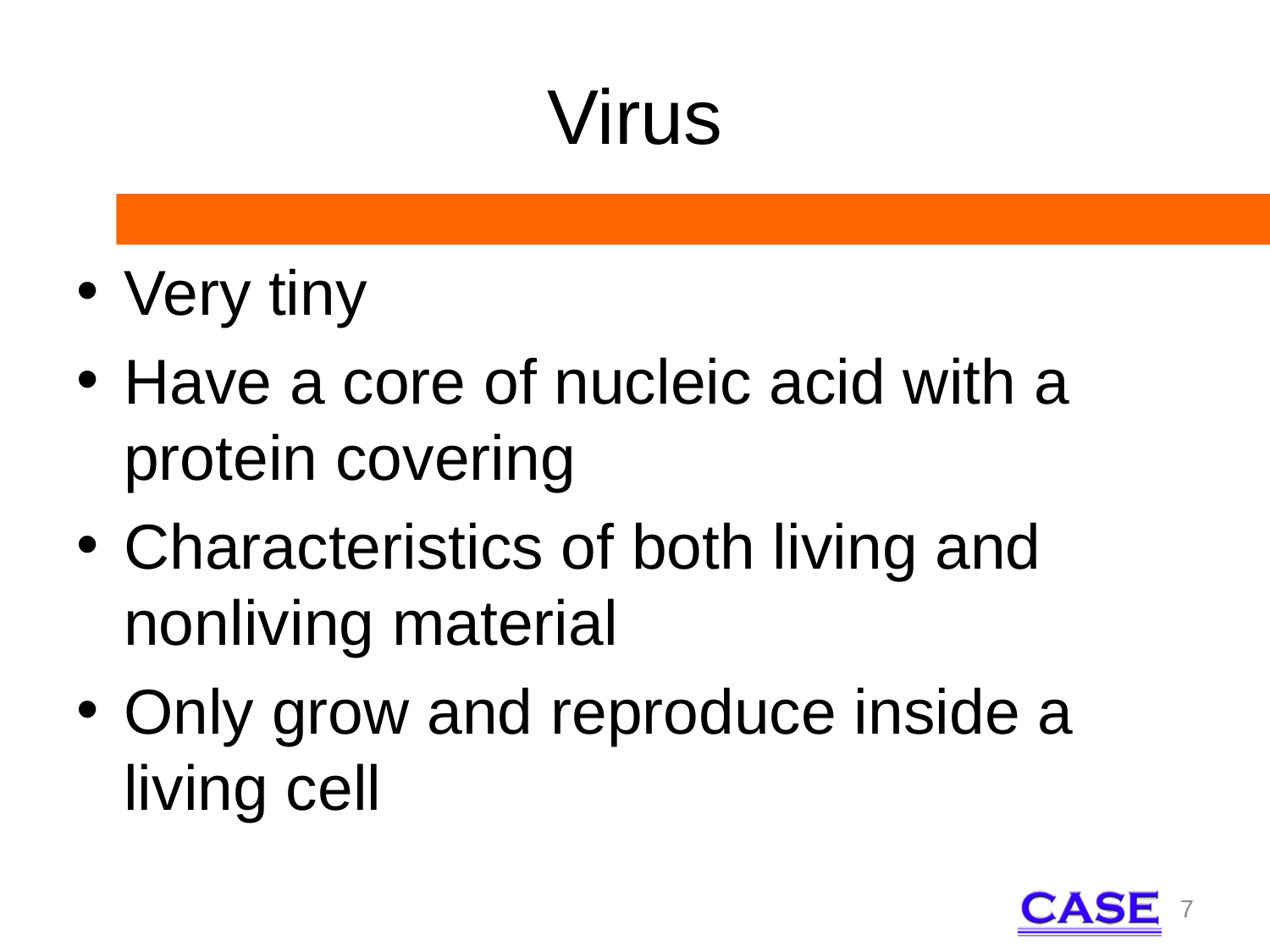

# Virus
Very tiny
Have a core of nucleic acid with a protein covering
Characteristics of both living and nonliving material
Only grow and reproduce inside a living cell
7